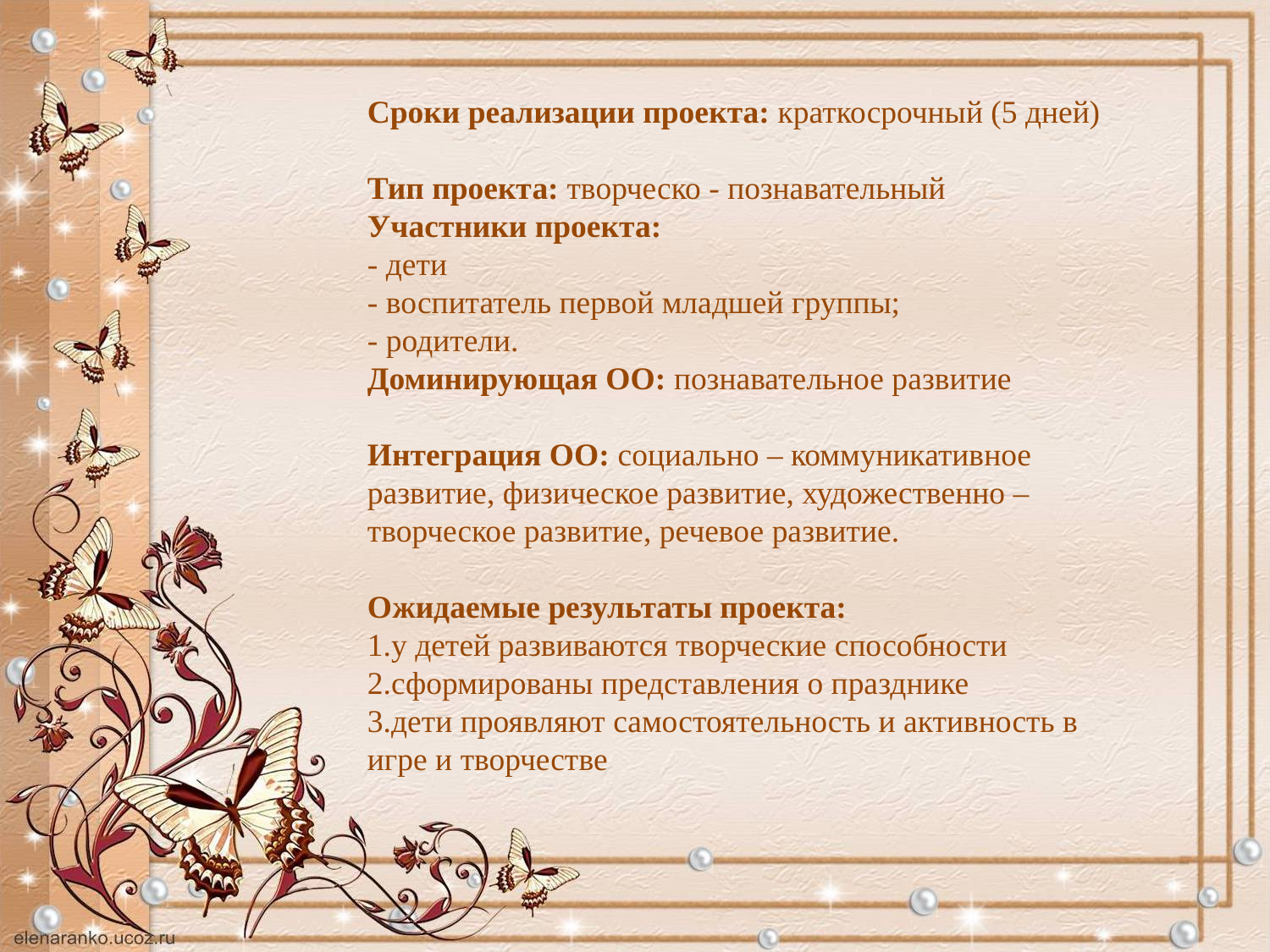

Сроки реализации проекта: краткосрочный (5 дней)

Тип проекта: творческо - познавательный
Участники проекта:
- дети
- воспитатель первой младшей группы;
- родители.
Доминирующая ОО: познавательное развитие

Интеграция ОО: социально – коммуникативное развитие, физическое развитие, художественно – творческое развитие, речевое развитие.

Ожидаемые результаты проекта:
1.у детей развиваются творческие способности
2.сформированы представления о празднике
3.дети проявляют самостоятельность и активность в игре и творчестве